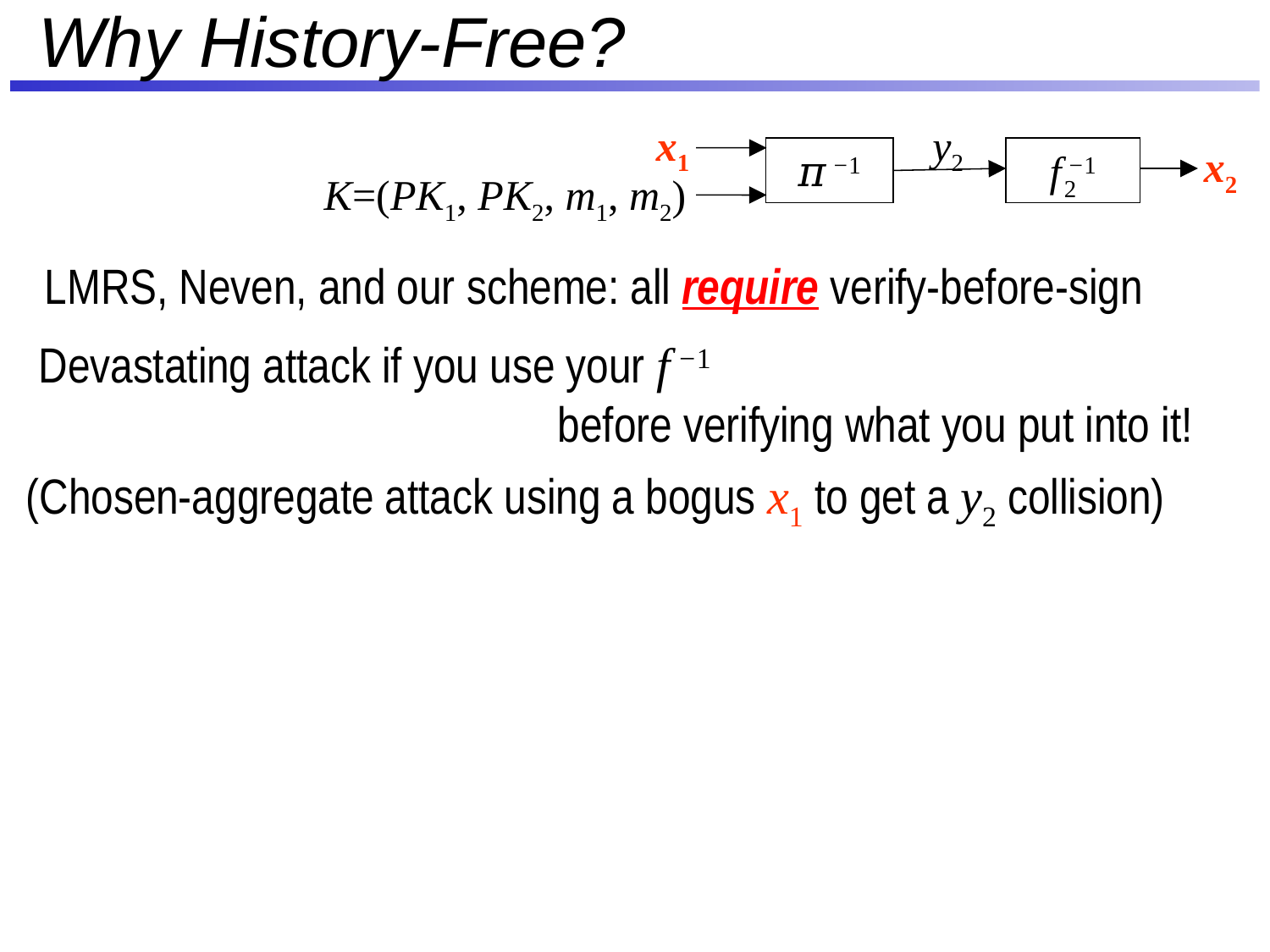

# Why History-Free?
x1
y2
x2
𝜋 −1
f −1
2

K=(PK1, PK2, m1, m2)

LMRS, Neven, and our scheme: all require verify-before-sign
Devastating attack if you use your f −1
				 before verifying what you put into it!
(Chosen-aggregate attack using a bogus x1 to get a y2 collision)